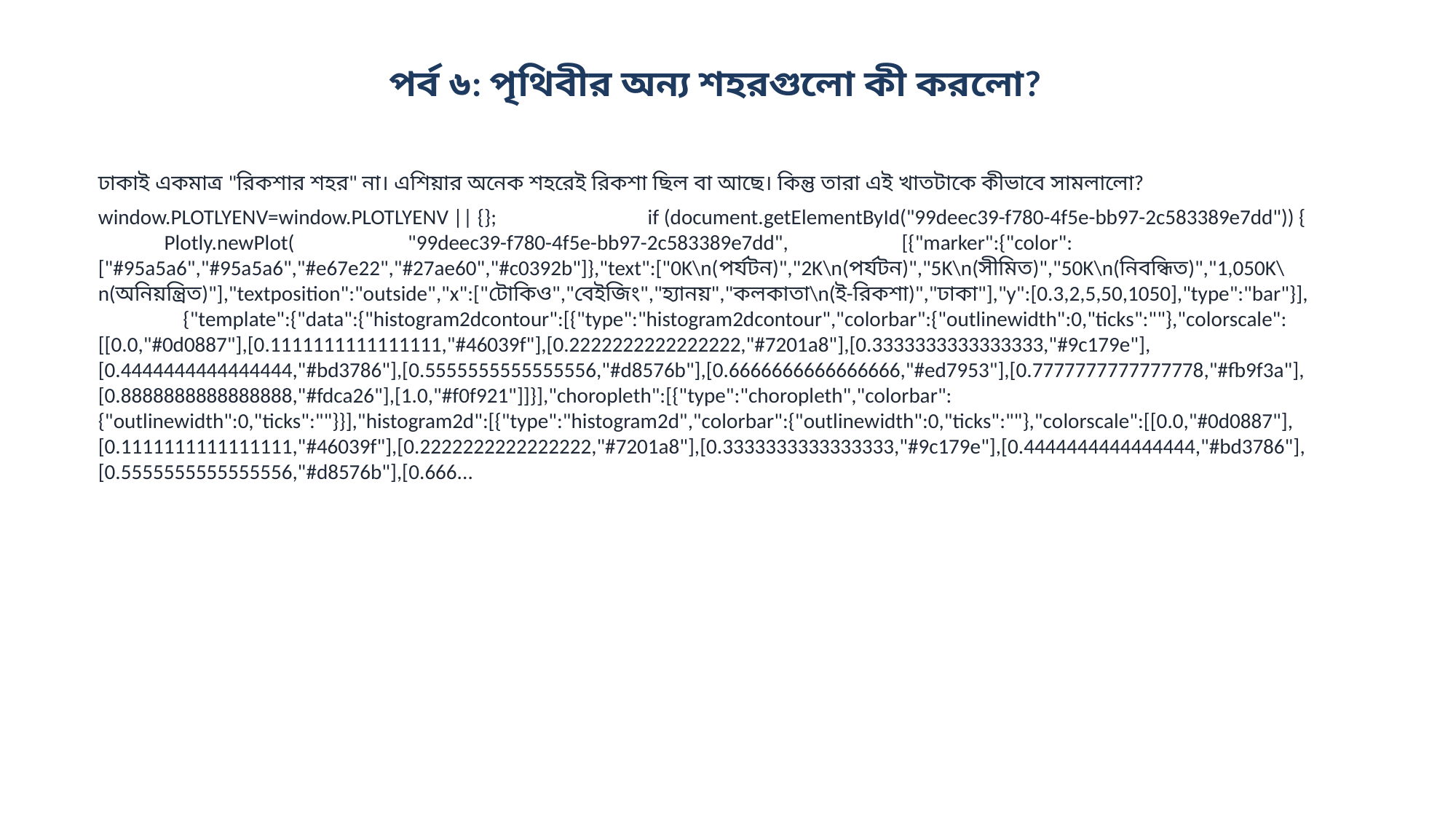

পর্ব ৬: পৃথিবীর অন্য শহরগুলো কী করলো?
ঢাকাই একমাত্র "রিকশার শহর" না। এশিয়ার অনেক শহরেই রিকশা ছিল বা আছে। কিন্তু তারা এই খাতটাকে কীভাবে সামলালো?
window.PLOTLYENV=window.PLOTLYENV || {};                                if (document.getElementById("99deec39-f780-4f5e-bb97-2c583389e7dd")) {                    Plotly.newPlot(                        "99deec39-f780-4f5e-bb97-2c583389e7dd",                        [{"marker":{"color":["#95a5a6","#95a5a6","#e67e22","#27ae60","#c0392b"]},"text":["0K\n(পর্যটন)","2K\n(পর্যটন)","5K\n(সীমিত)","50K\n(নিবন্ধিত)","1,050K\n(অনিয়ন্ত্রিত)"],"textposition":"outside","x":["টোকিও","বেইজিং","হ্যানয়","কলকাতা\n(ই-রিকশা)","ঢাকা"],"y":[0.3,2,5,50,1050],"type":"bar"}],                        {"template":{"data":{"histogram2dcontour":[{"type":"histogram2dcontour","colorbar":{"outlinewidth":0,"ticks":""},"colorscale":[[0.0,"#0d0887"],[0.1111111111111111,"#46039f"],[0.2222222222222222,"#7201a8"],[0.3333333333333333,"#9c179e"],[0.4444444444444444,"#bd3786"],[0.5555555555555556,"#d8576b"],[0.6666666666666666,"#ed7953"],[0.7777777777777778,"#fb9f3a"],[0.8888888888888888,"#fdca26"],[1.0,"#f0f921"]]}],"choropleth":[{"type":"choropleth","colorbar":{"outlinewidth":0,"ticks":""}}],"histogram2d":[{"type":"histogram2d","colorbar":{"outlinewidth":0,"ticks":""},"colorscale":[[0.0,"#0d0887"],[0.1111111111111111,"#46039f"],[0.2222222222222222,"#7201a8"],[0.3333333333333333,"#9c179e"],[0.4444444444444444,"#bd3786"],[0.5555555555555556,"#d8576b"],[0.666...